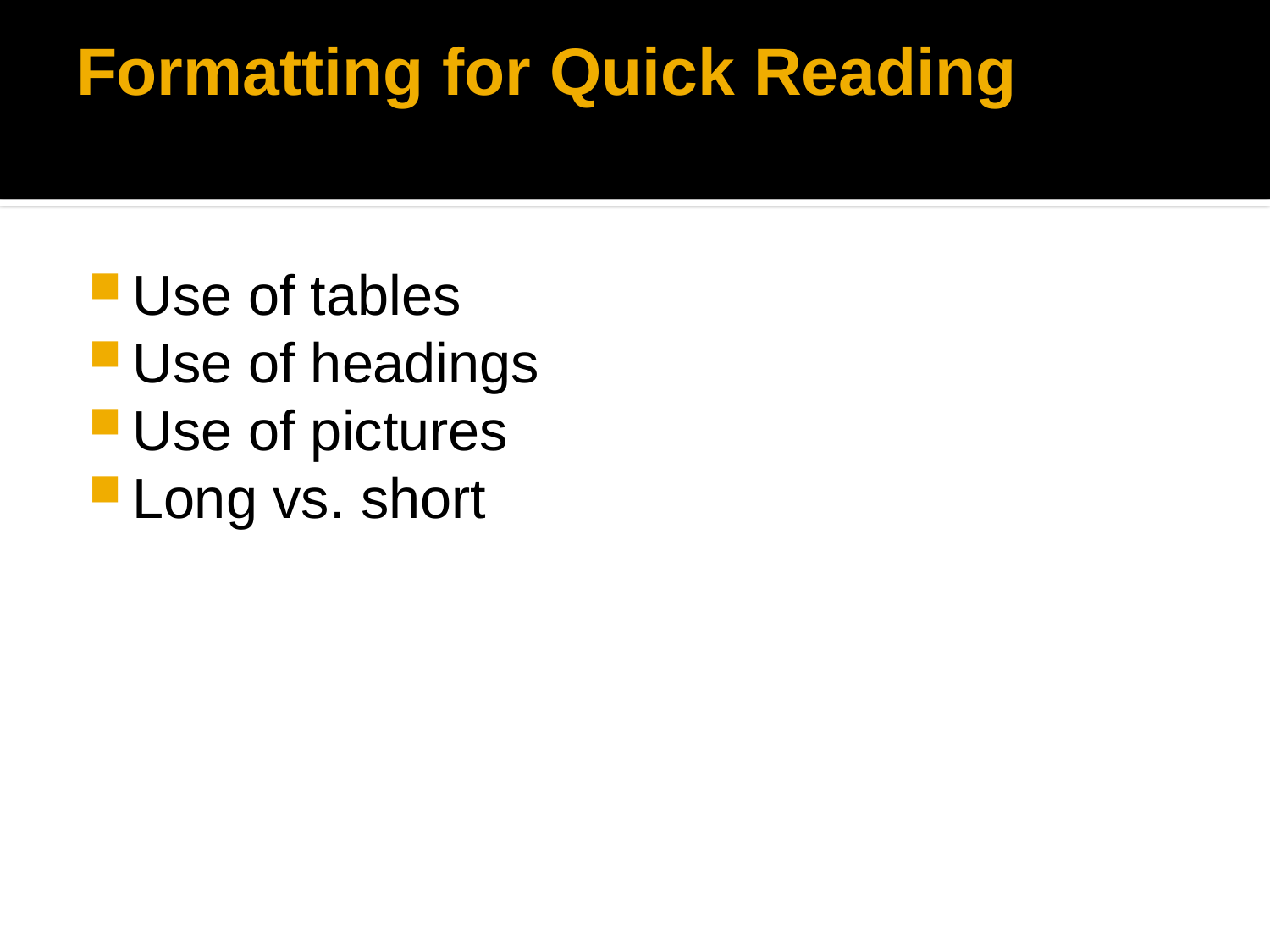

# Formatting for Quick Reading
Use of tables
Use of headings
Use of pictures
Long vs. short